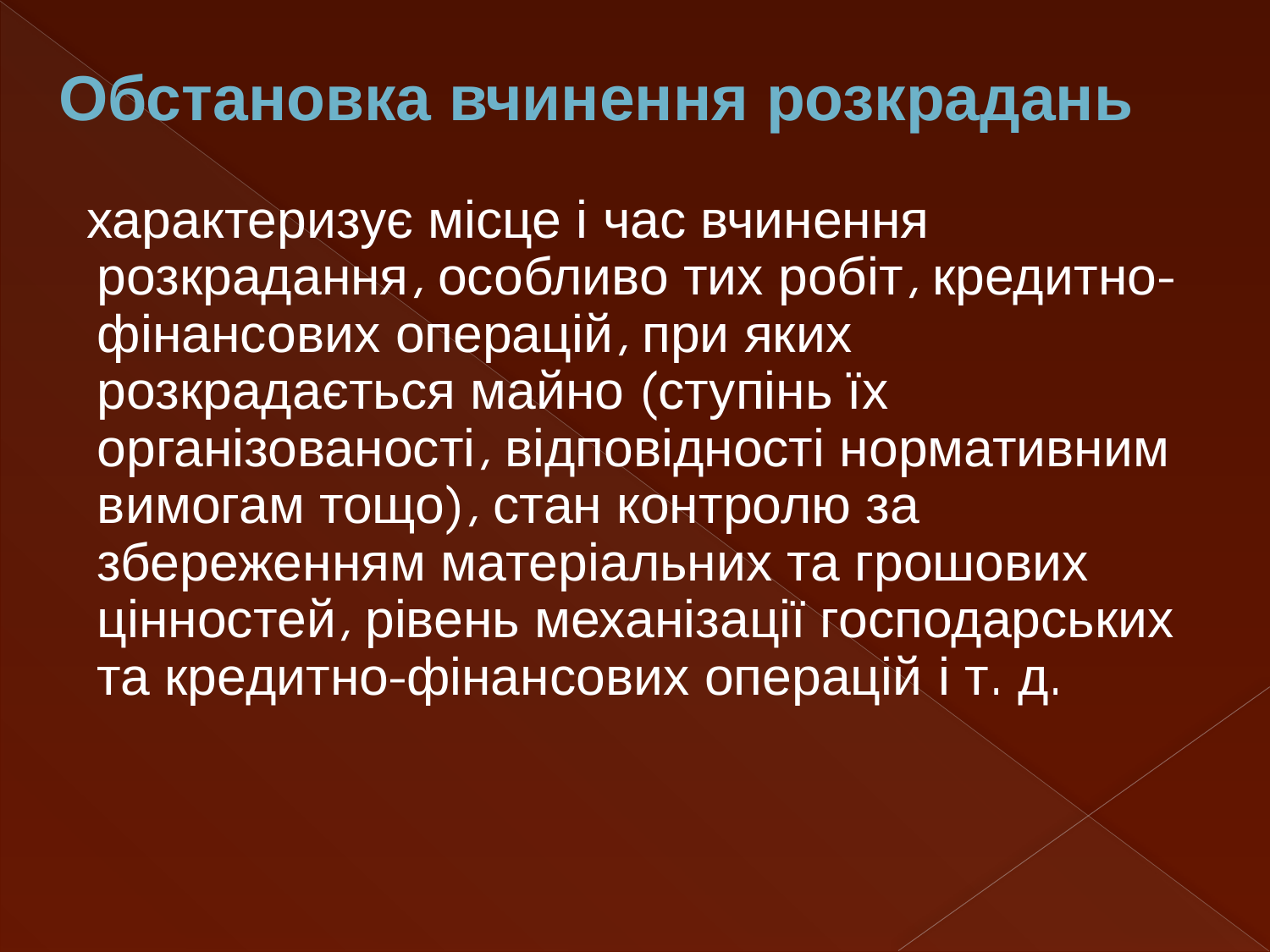

# Обстановка вчинення розкрадань
     характеризує місце і час вчинення розкрадання, особливо тих робіт, кредитно-фінансових операцій, при яких розкрадається майно (ступінь їх організованості, відповідності нормативним вимогам тощо), стан контролю за збереженням матеріальних та грошових цінностей, рівень механізації господарських та кредитно-фінансових операцій і т. д.